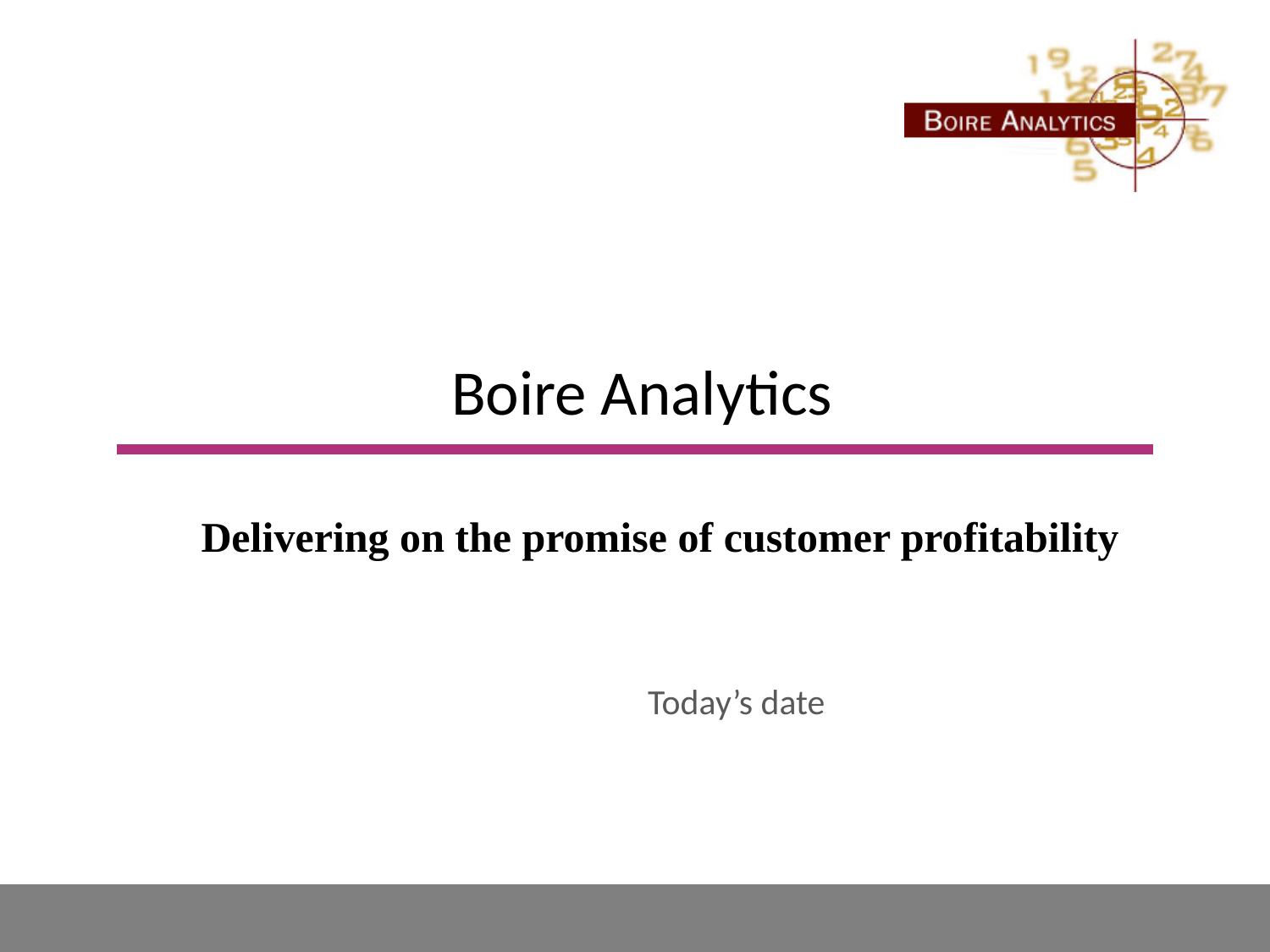

# Boire Analytics
Delivering on the promise of customer profitability

Today’s date